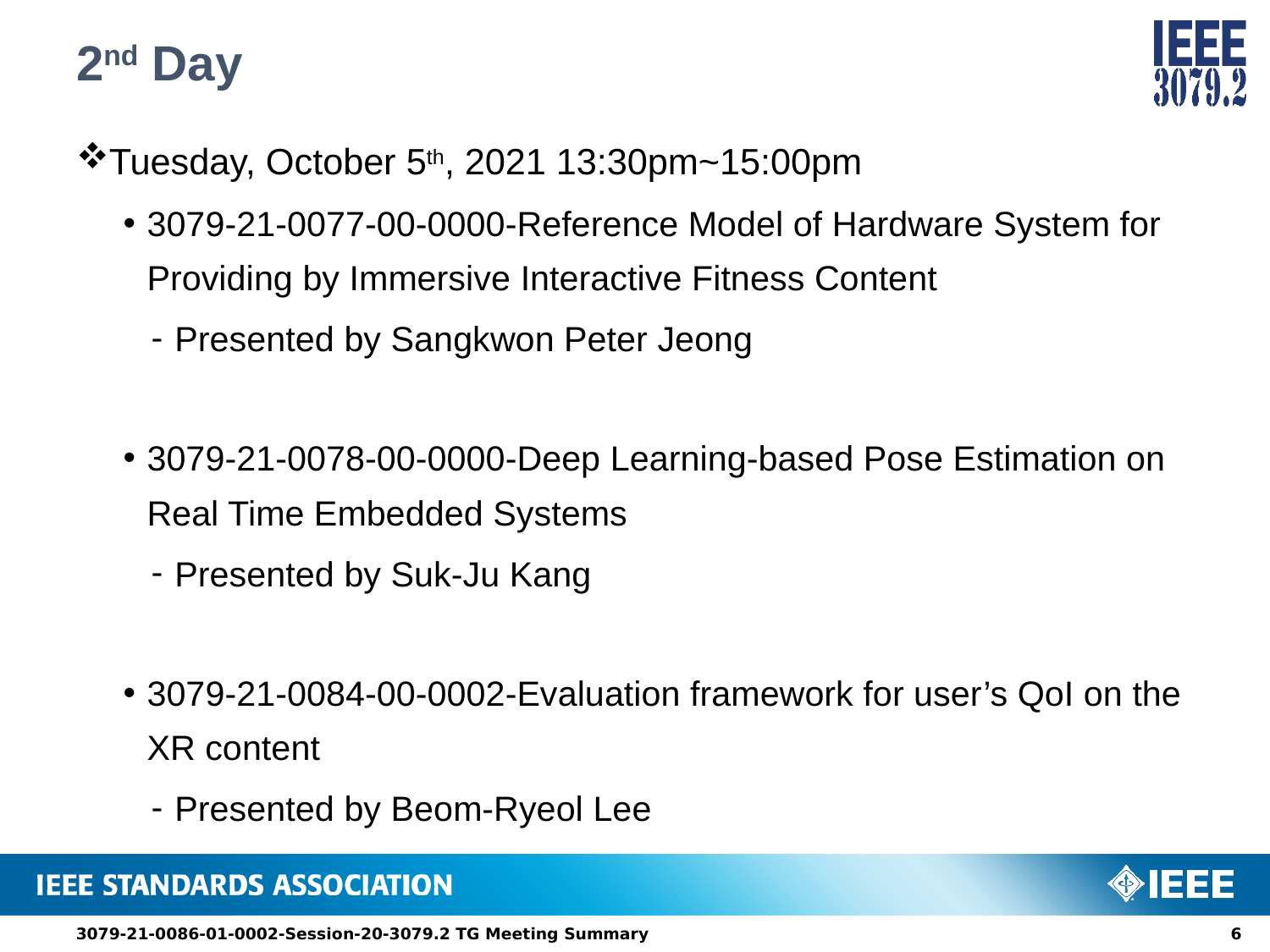

# 2nd Day
Tuesday, October 5th, 2021 13:30pm~15:00pm
3079-21-0077-00-0000-Reference Model of Hardware System for Providing by Immersive Interactive Fitness Content
Presented by Sangkwon Peter Jeong

3079-21-0078-00-0000-Deep Learning-based Pose Estimation on Real Time Embedded Systems
Presented by Suk-Ju Kang

3079-21-0084-00-0002-Evaluation framework for user’s QoI on the XR content
Presented by Beom-Ryeol Lee
3079-21-0086-01-0002-Session-20-3079.2 TG Meeting Summary
6